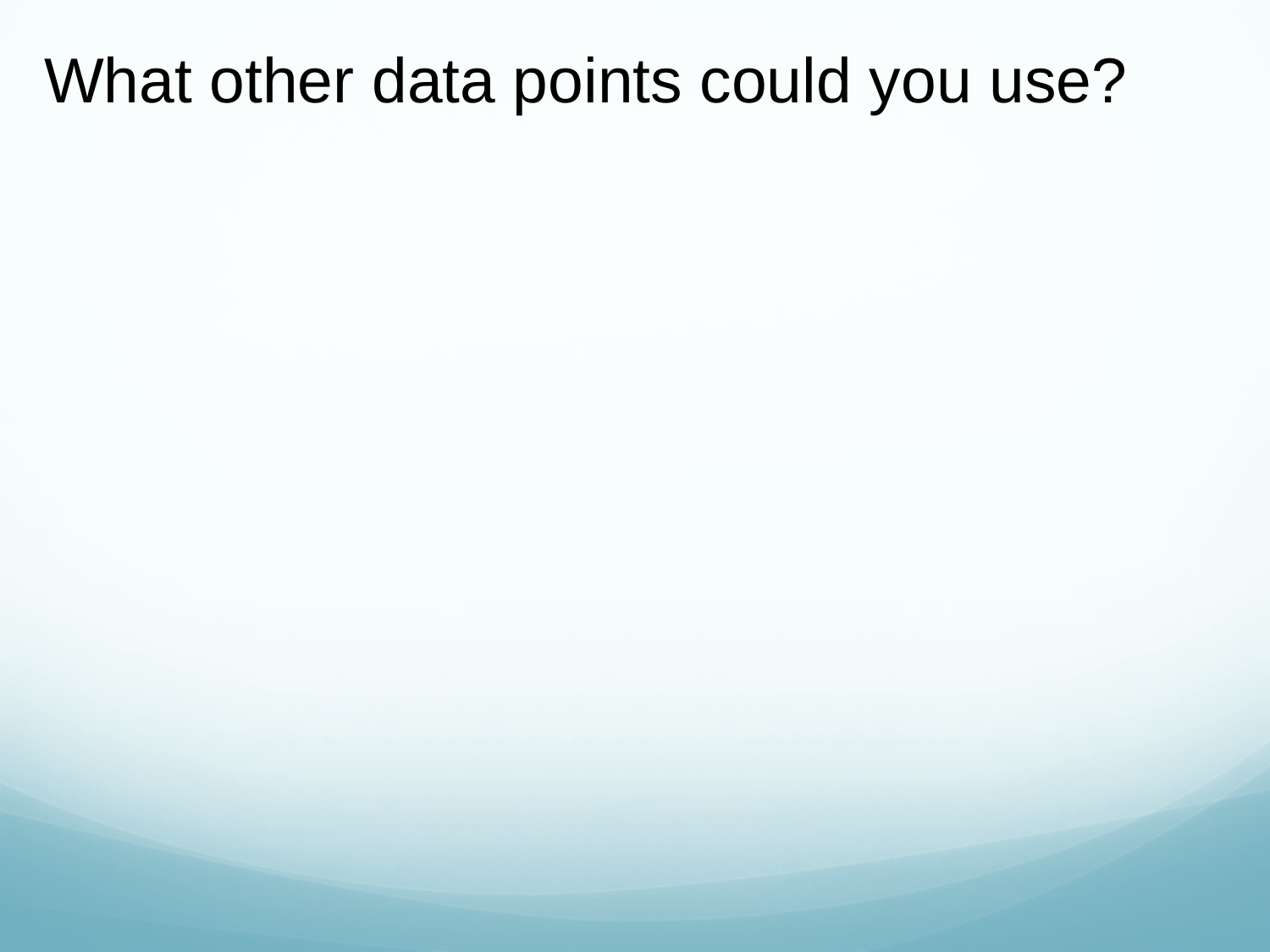

What other data points could you use?